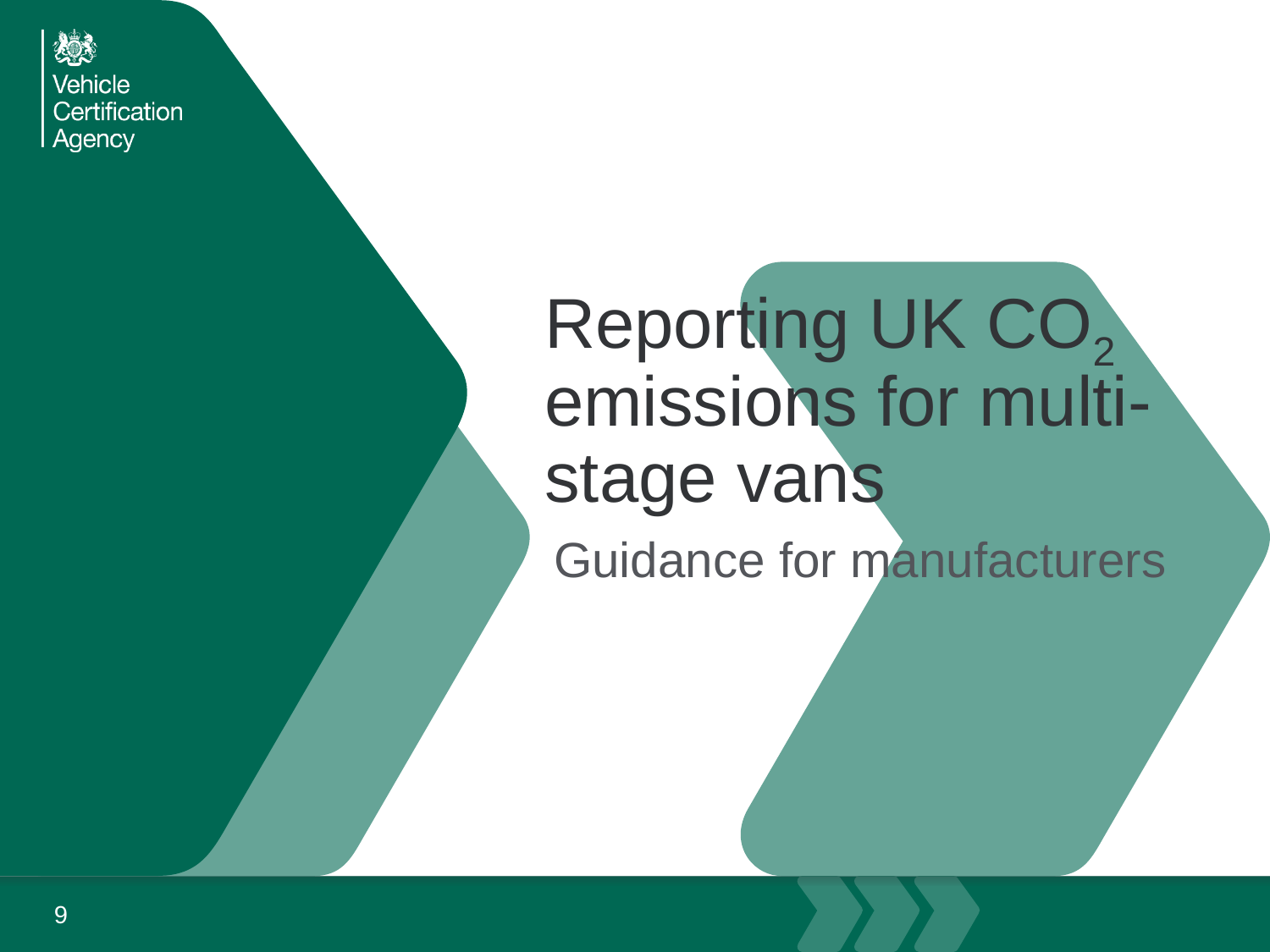

# Reporting UK CO2 emissions for multi-stage vans
Guidance for manufacturers
9